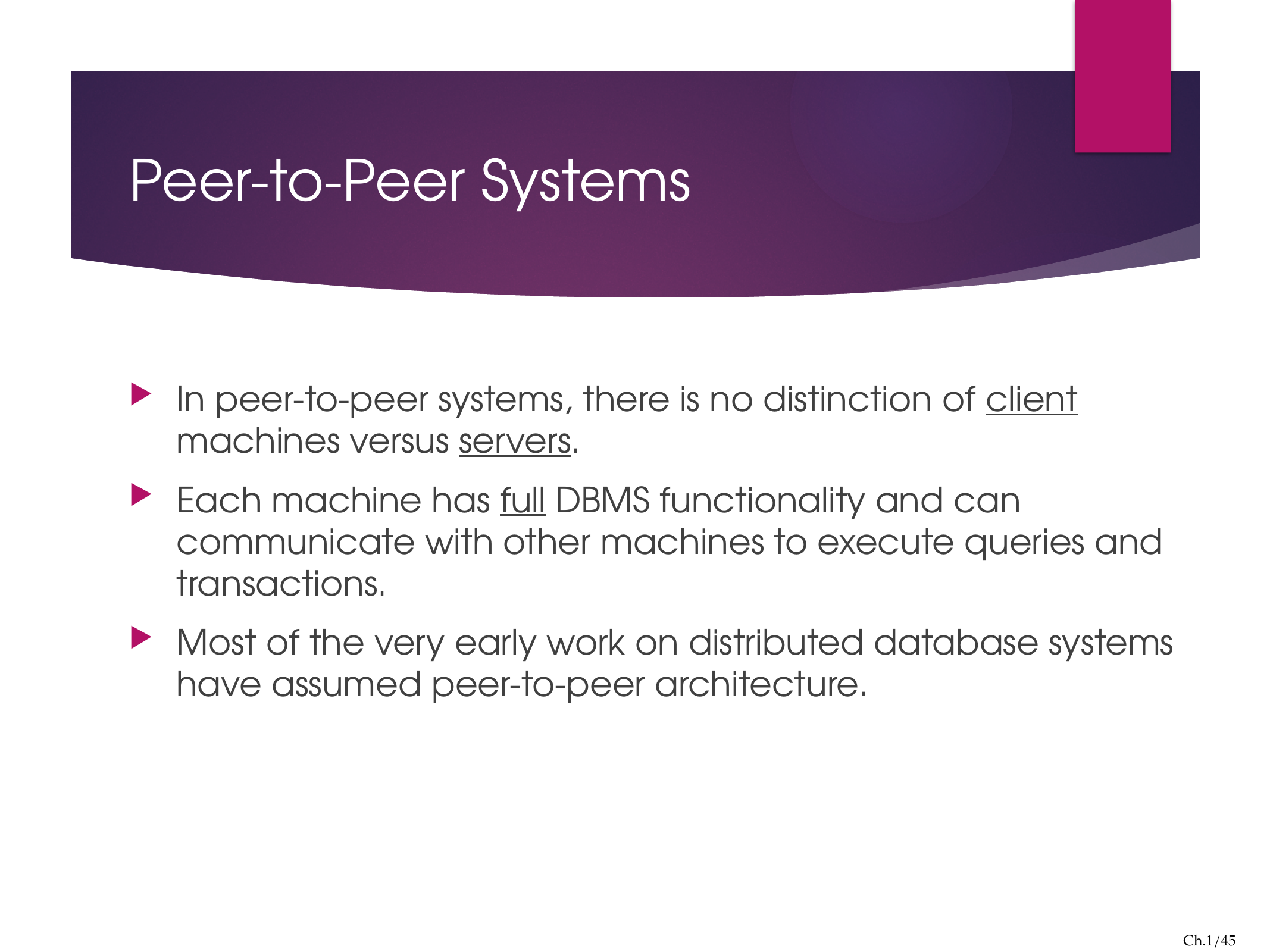

# Peer-to-Peer Systems
In peer-to-peer systems, there is no distinction of client machines versus servers.
Each machine has full DBMS functionality and can communicate with other machines to execute queries and transactions.
Most of the very early work on distributed database systems have assumed peer-to-peer architecture.